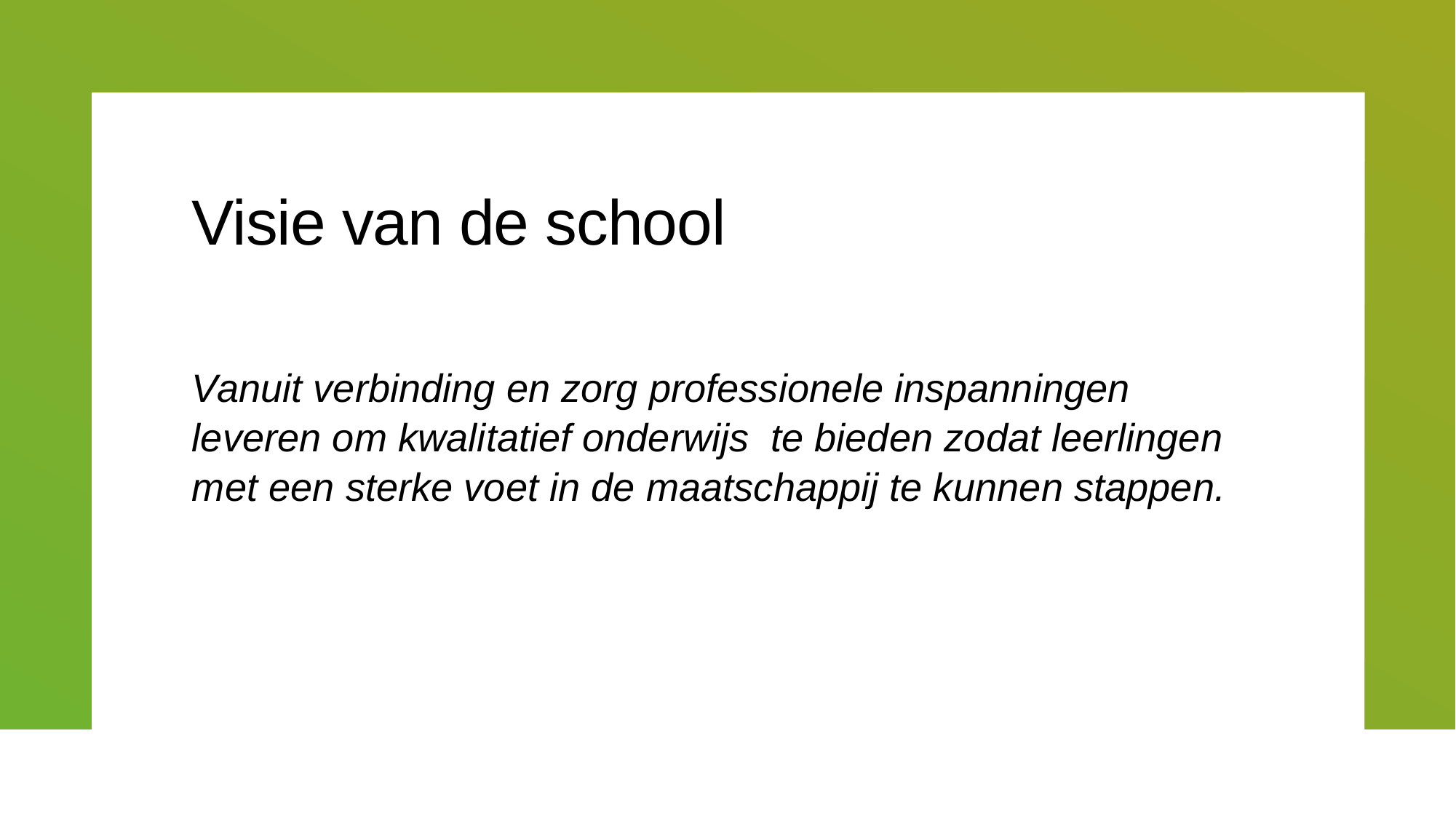

# Visie van de school
Vanuit verbinding en zorg professionele inspanningen leveren om kwalitatief onderwijs  te bieden zodat leerlingen met een sterke voet in de maatschappij te kunnen stappen.